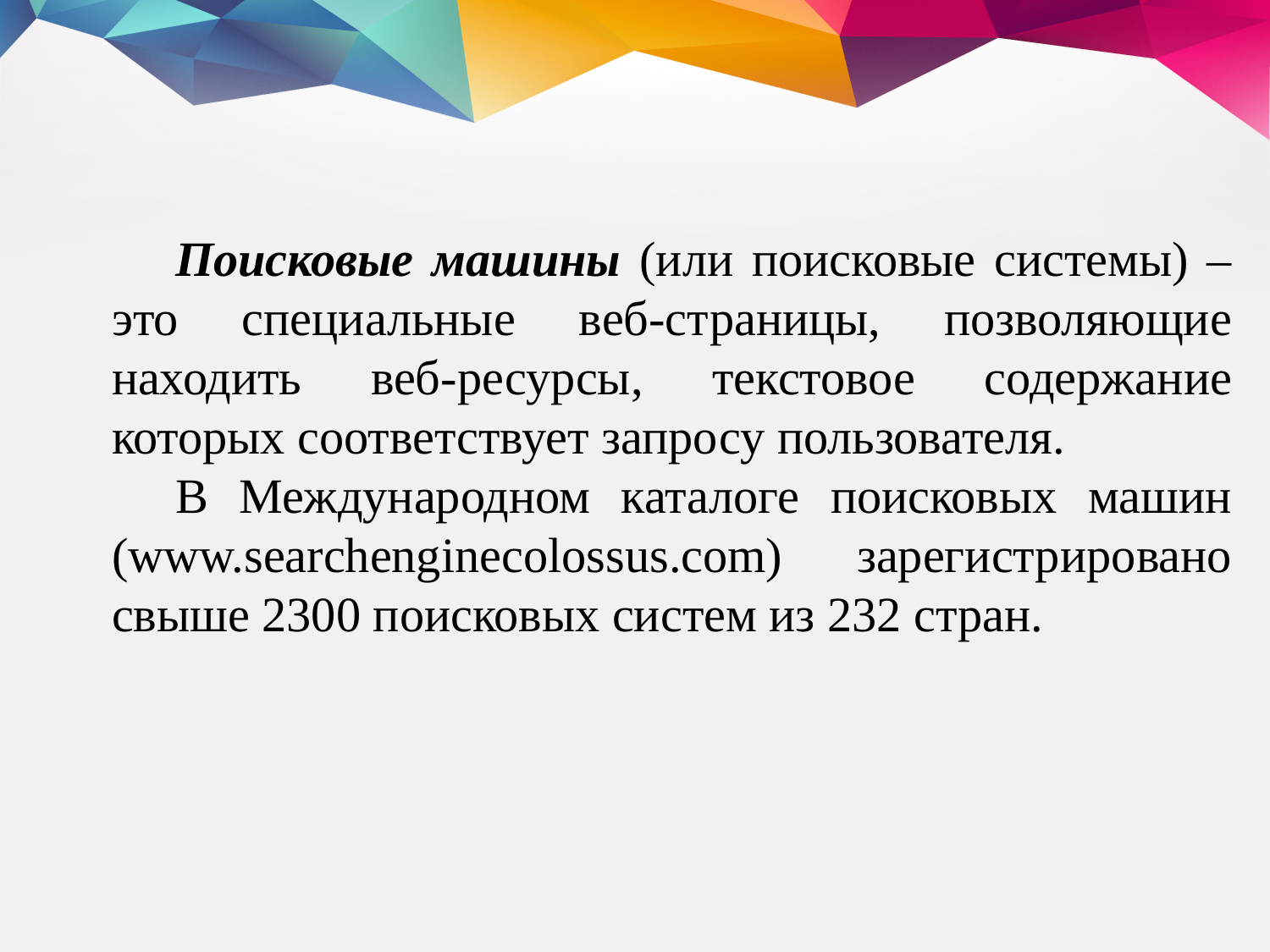

Поисковые машины (или поисковые системы) – это специальные веб-страницы, позволяющие находить веб-ресурсы, текстовое содержание которых соответствует запросу пользователя.
В Международном каталоге поисковых машин (www.searchenginecolossus.com) зарегистрировано свыше 2300 поисковых систем из 232 стран.